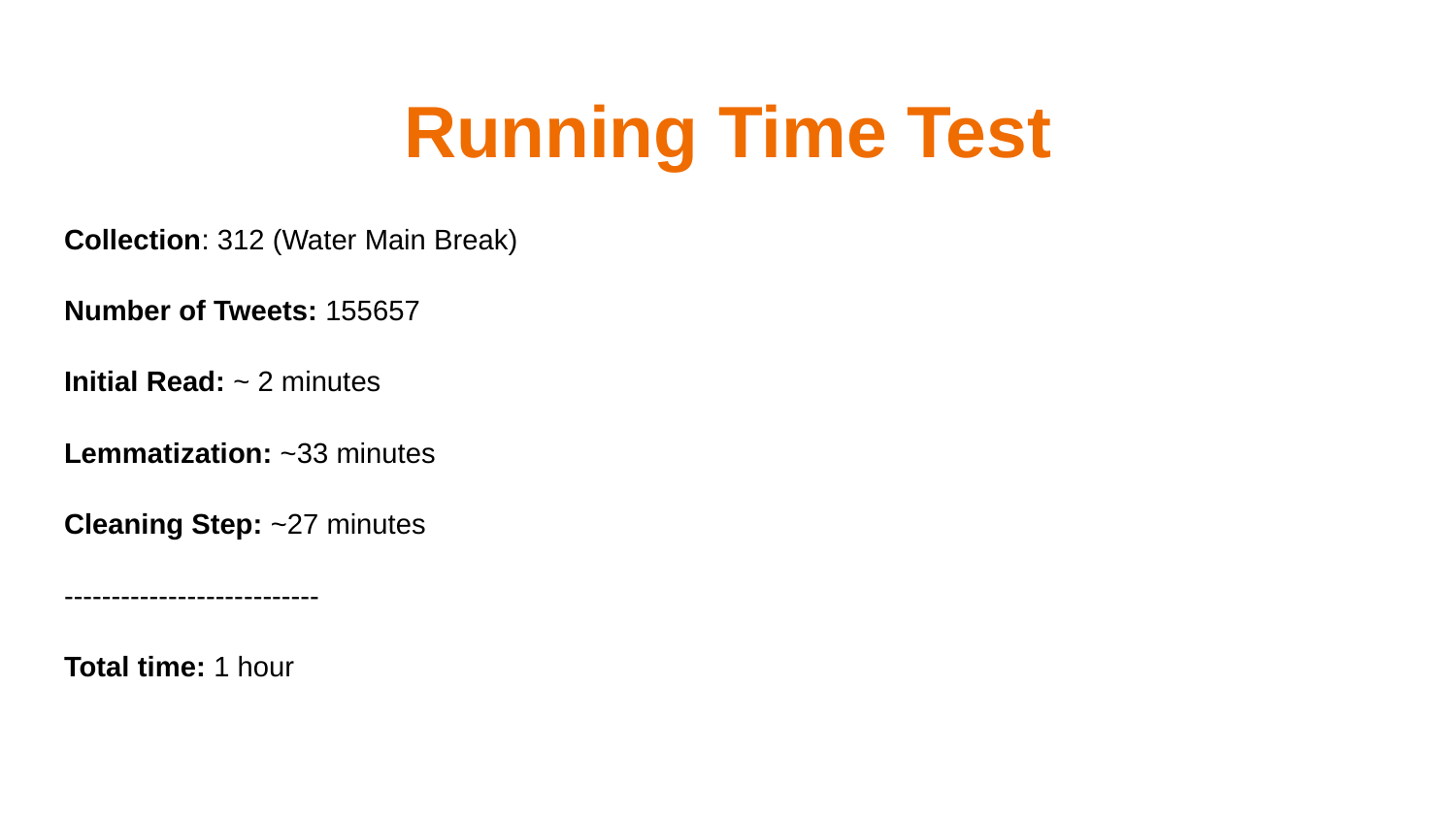

# Running Time Test
Collection: 312 (Water Main Break)
Number of Tweets: 155657
Initial Read: ~ 2 minutes
Lemmatization: ~33 minutes
Cleaning Step: ~27 minutes
---------------------------
Total time: 1 hour